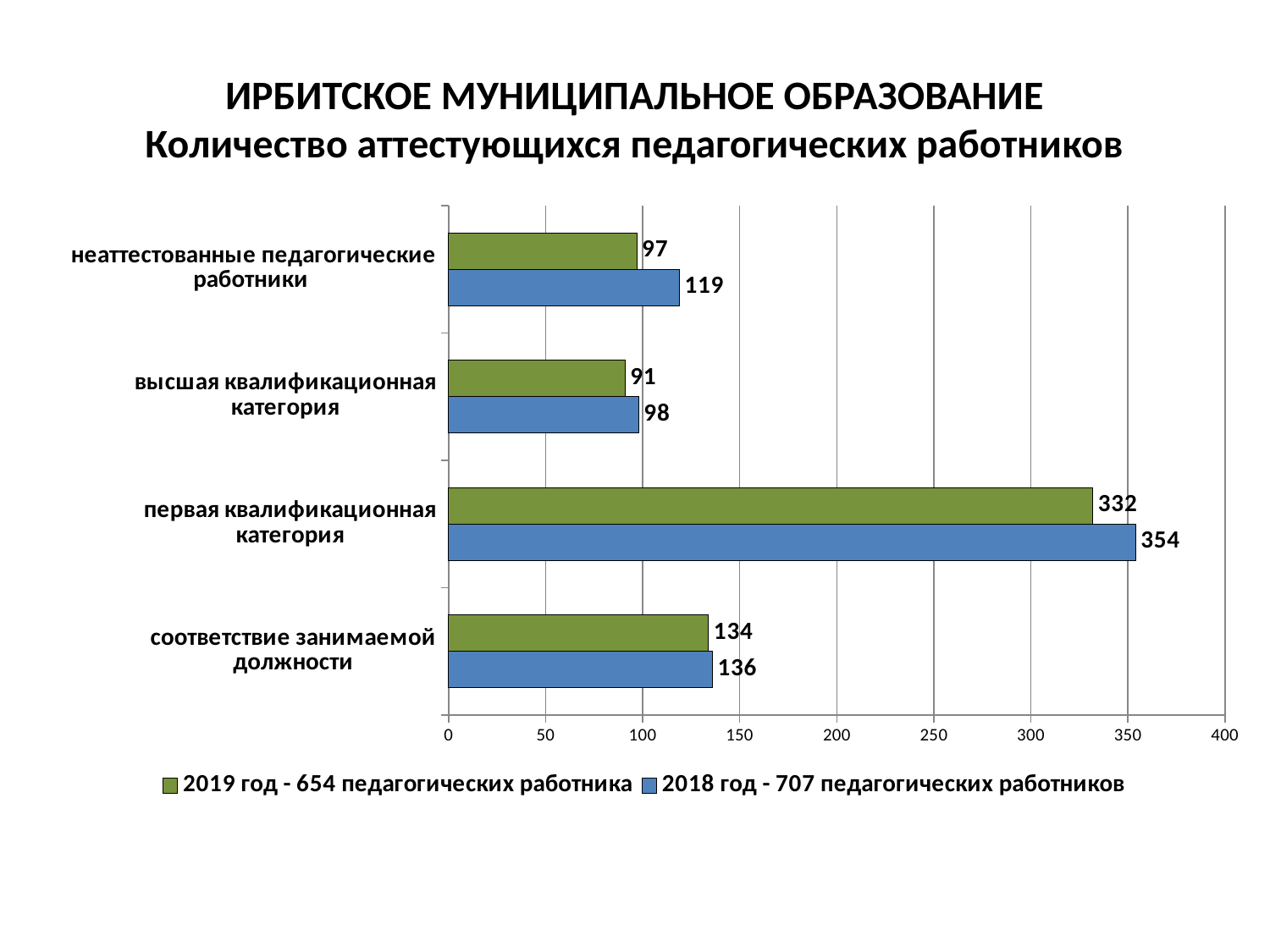

# ИРБИТСКОЕ МУНИЦИПАЛЬНОЕ ОБРАЗОВАНИЕ Количество аттестующихся педагогических работников

### Chart

| Category |  |  |
|---|---|---|
| соответствие занимаемой должности | 136.0 | 134.0 |
| первая квалификационная категория | 354.0 | 332.0 |
| высшая квалификационная категория | 98.0 | 91.0 |
|  неаттестованные педагогические работники | 119.0 | 97.0 |